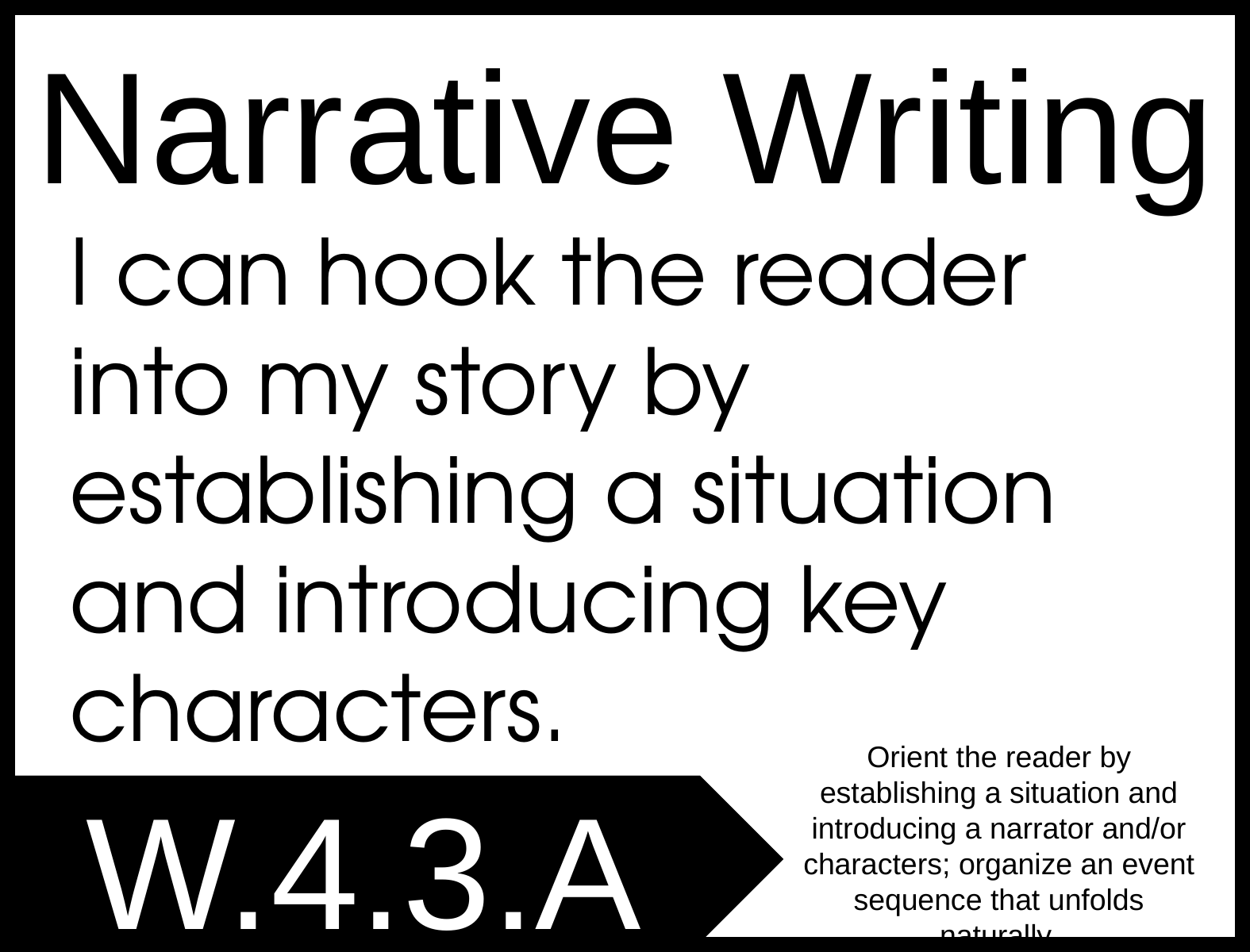

Narrative Writing
I can hook the reader into my story by establishing a situation and introducing key characters.
Orient the reader by establishing a situation and introducing a narrator and/or characters; organize an event sequence that unfolds naturally.

W.4.3.A